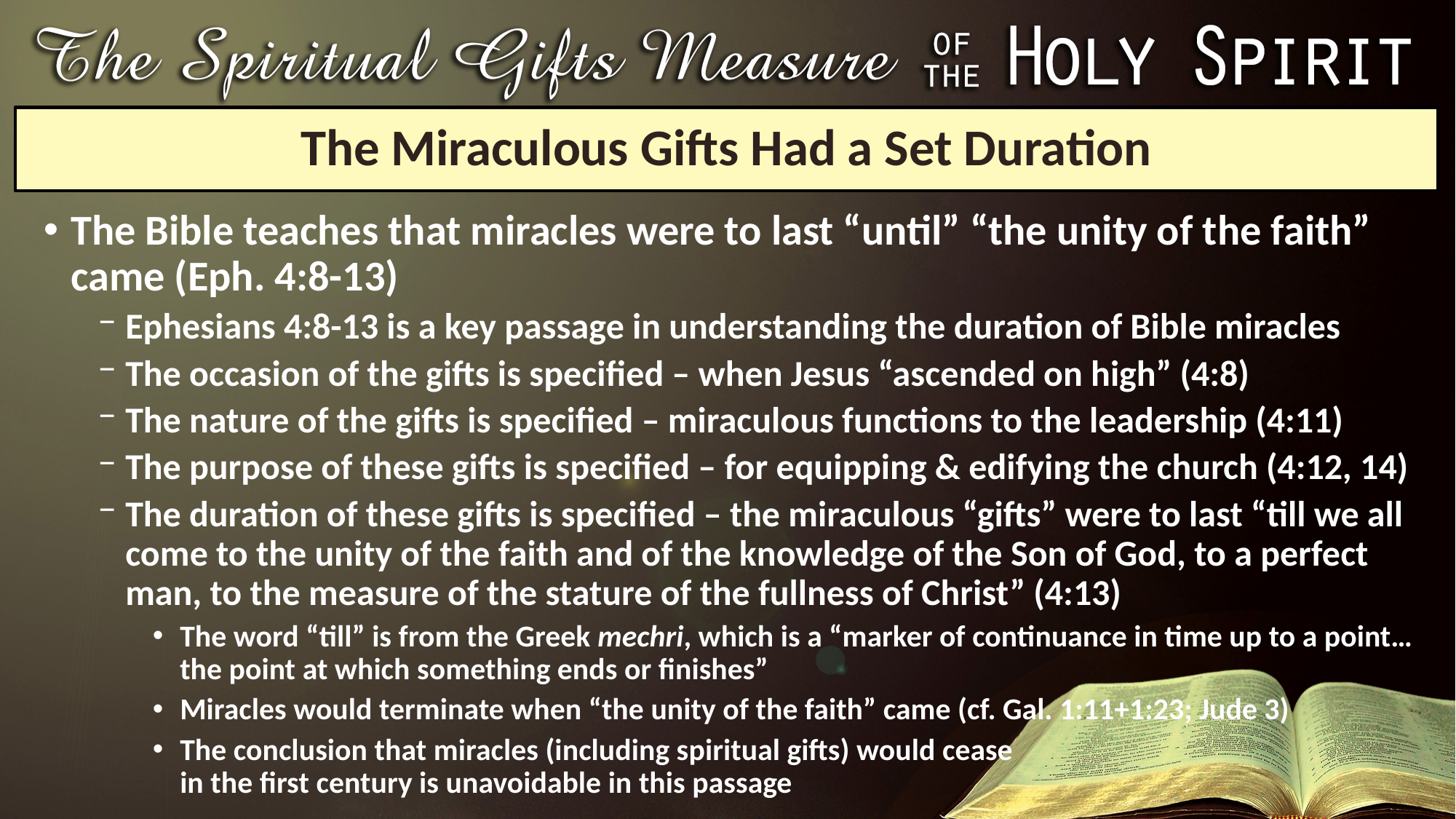

# The Miraculous Gifts Had a Set Duration
The Bible teaches that miracles were to last “until” “the unity of the faith” came (Eph. 4:8-13)
Ephesians 4:8-13 is a key passage in understanding the duration of Bible miracles
The occasion of the gifts is specified – when Jesus “ascended on high” (4:8)
The nature of the gifts is specified – miraculous functions to the leadership (4:11)
The purpose of these gifts is specified – for equipping & edifying the church (4:12, 14)
The duration of these gifts is specified – the miraculous “gifts” were to last “till we all come to the unity of the faith and of the knowledge of the Son of God, to a perfect man, to the measure of the stature of the fullness of Christ” (4:13)
The word “till” is from the Greek mechri, which is a “marker of continuance in time up to a point…the point at which something ends or finishes”
Miracles would terminate when “the unity of the faith” came (cf. Gal. 1:11+1:23; Jude 3)
The conclusion that miracles (including spiritual gifts) would cease
in the first century is unavoidable in this passage